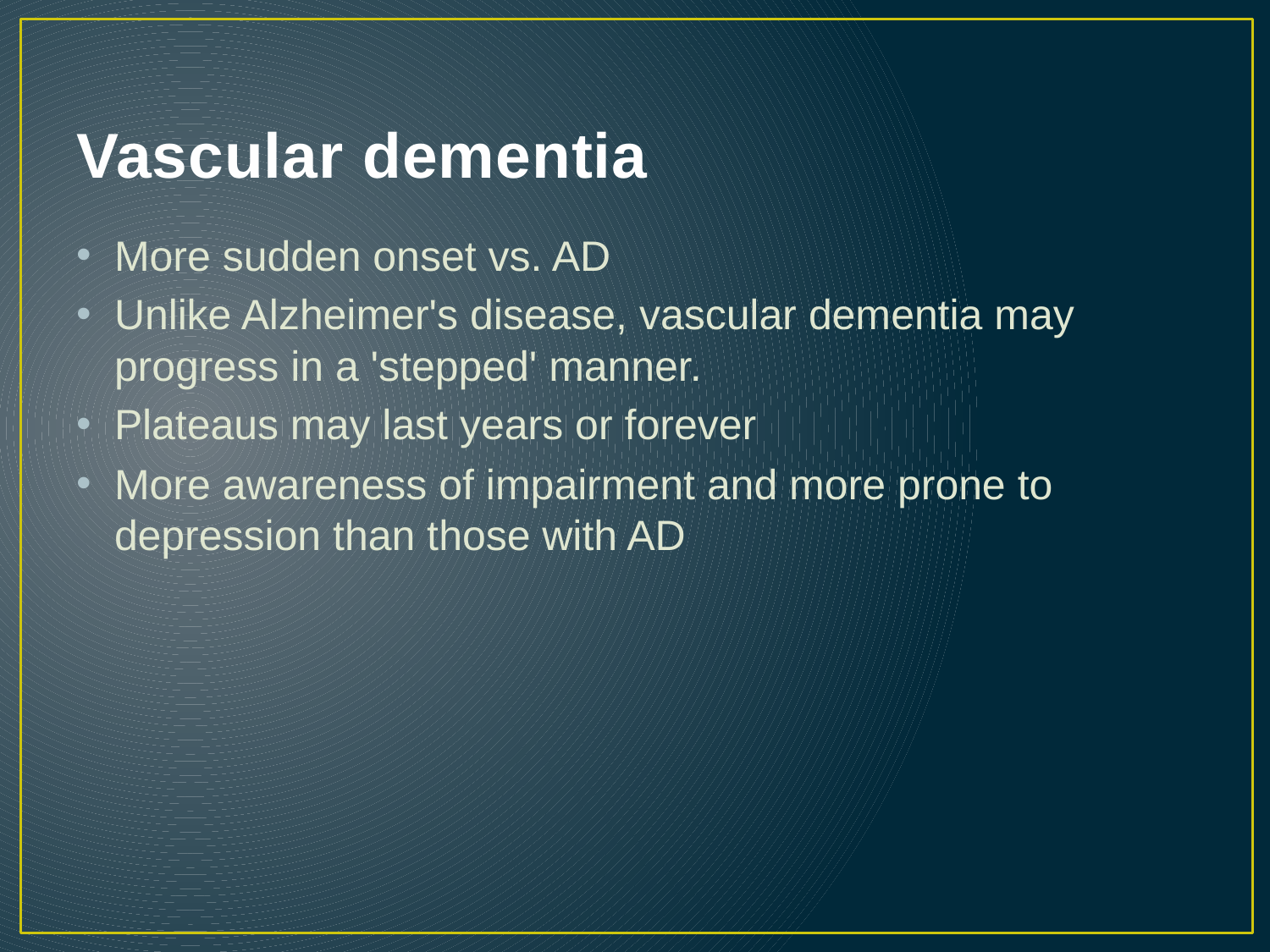

# Vascular dementia
More sudden onset vs. AD
Unlike Alzheimer's disease, vascular dementia may progress in a 'stepped' manner.
Plateaus may last years or forever
More awareness of impairment and more prone to depression than those with AD